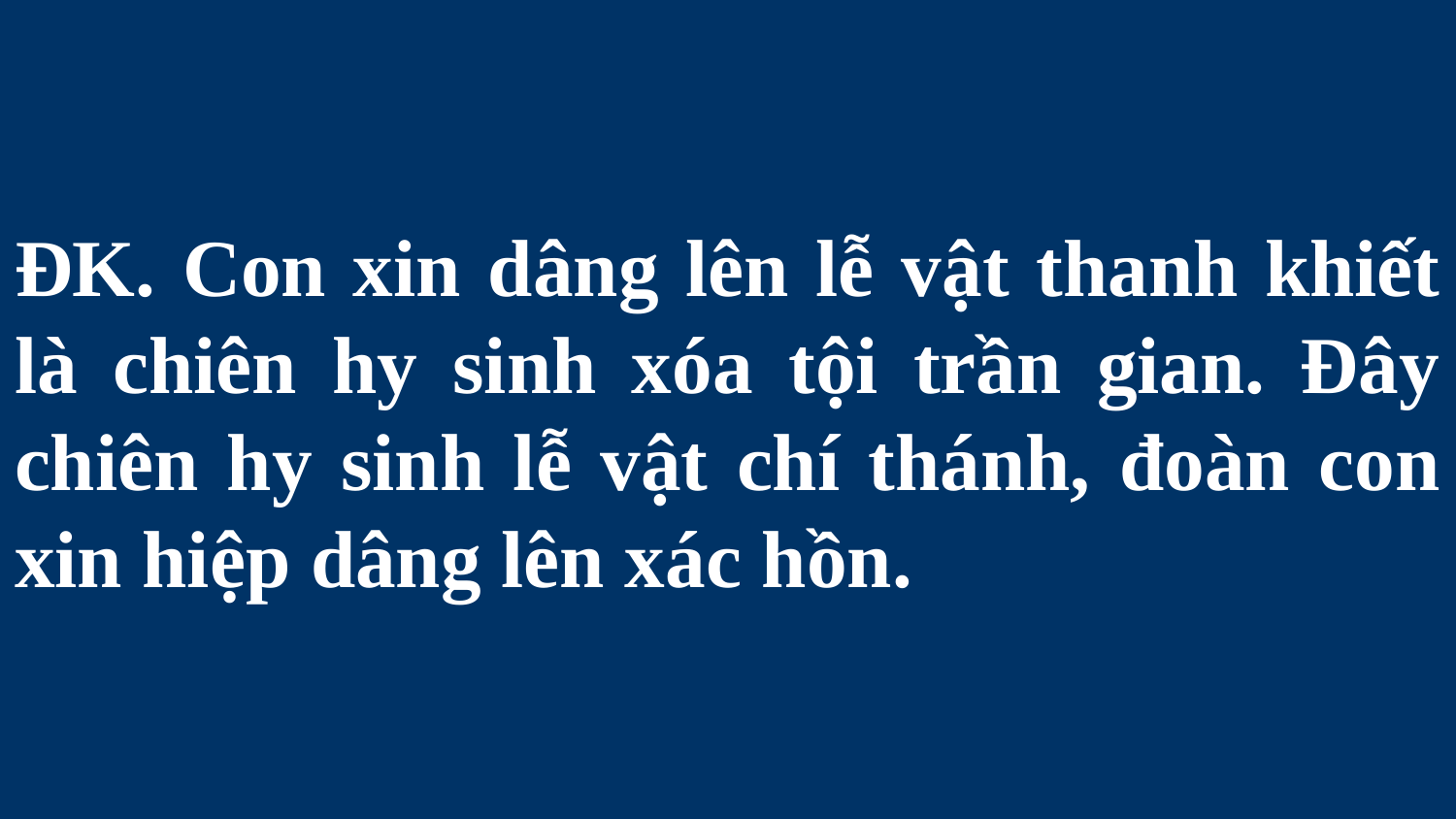

# ĐK. Con xin dâng lên lễ vật thanh khiết là chiên hy sinh xóa tội trần gian. Đây chiên hy sinh lễ vật chí thánh, đoàn con xin hiệp dâng lên xác hồn.